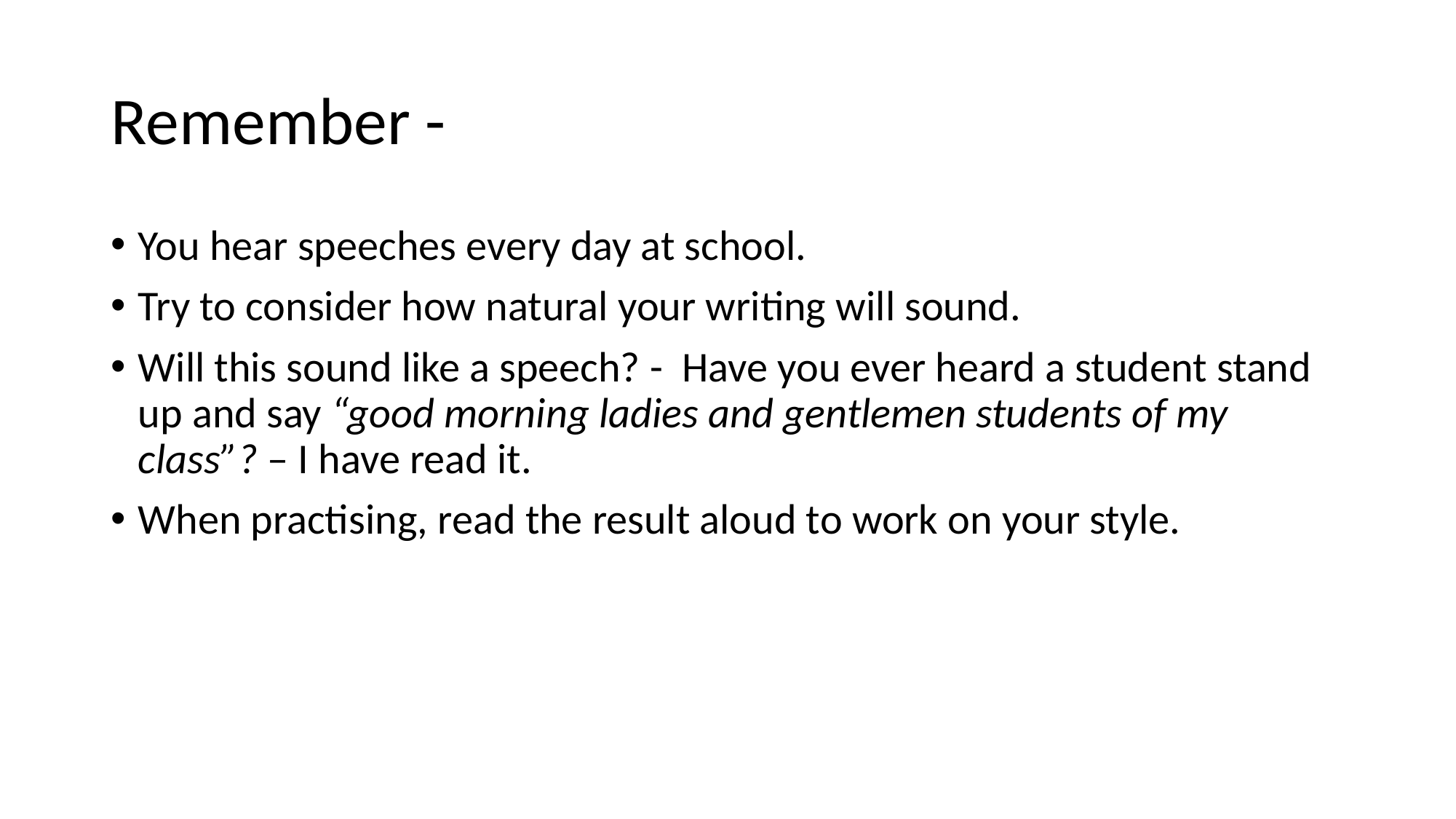

# Remember -
You hear speeches every day at school.
Try to consider how natural your writing will sound.
Will this sound like a speech? -  Have you ever heard a student stand up and say “good morning ladies and gentlemen students of my class”? – I have read it.
When practising, read the result aloud to work on your style.